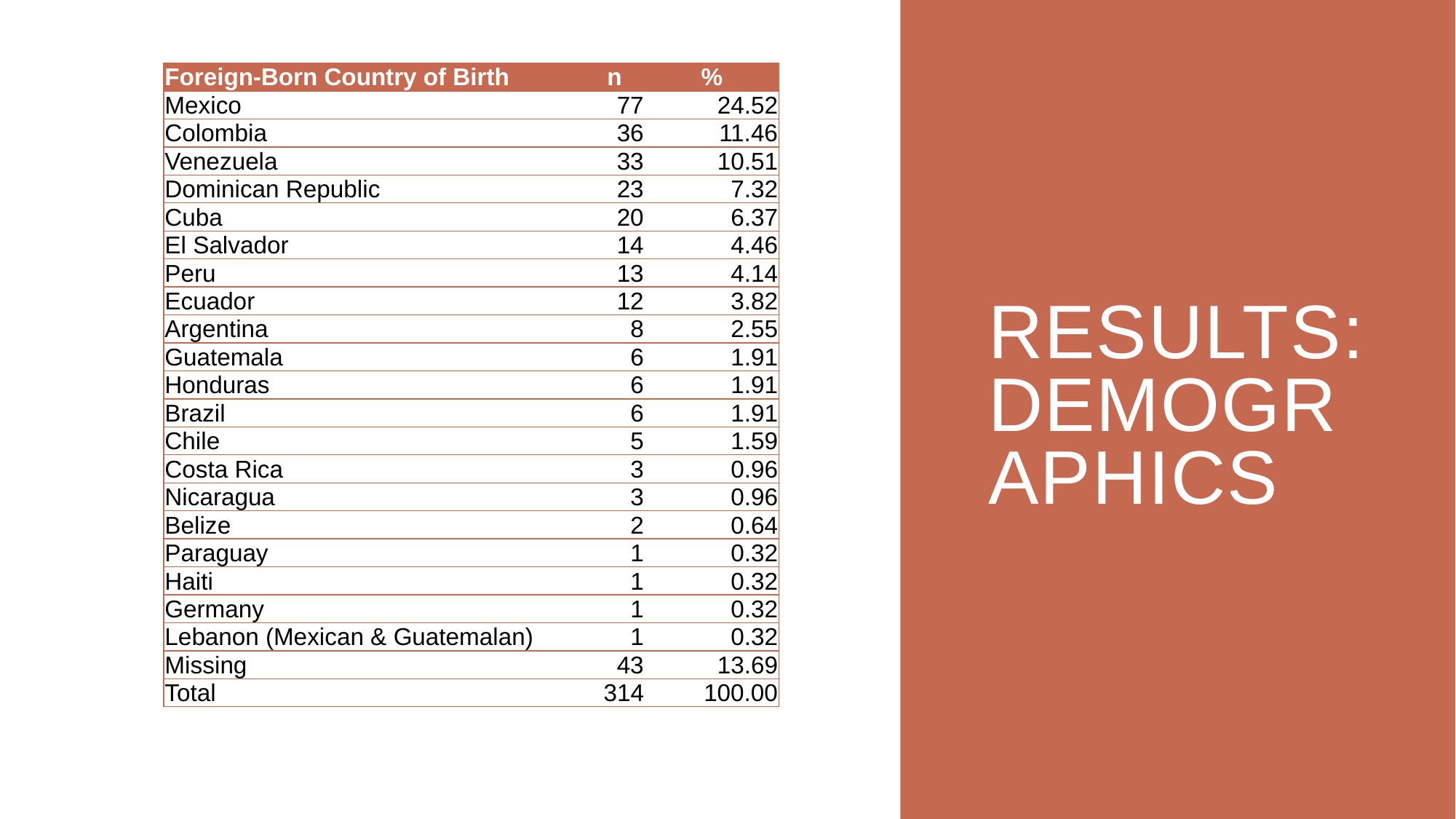

| Foreign-Born Country of Birth | n | % |
| --- | --- | --- |
| Mexico | 77 | 24.52 |
| Colombia | 36 | 11.46 |
| Venezuela | 33 | 10.51 |
| Dominican Republic | 23 | 7.32 |
| Cuba | 20 | 6.37 |
| El Salvador | 14 | 4.46 |
| Peru | 13 | 4.14 |
| Ecuador | 12 | 3.82 |
| Argentina | 8 | 2.55 |
| Guatemala | 6 | 1.91 |
| Honduras | 6 | 1.91 |
| Brazil | 6 | 1.91 |
| Chile | 5 | 1.59 |
| Costa Rica | 3 | 0.96 |
| Nicaragua | 3 | 0.96 |
| Belize | 2 | 0.64 |
| Paraguay | 1 | 0.32 |
| Haiti | 1 | 0.32 |
| Germany | 1 | 0.32 |
| Lebanon (Mexican & Guatemalan) | 1 | 0.32 |
| Missing | 43 | 13.69 |
| Total | 314 | 100.00 |
# RESults: Demographics